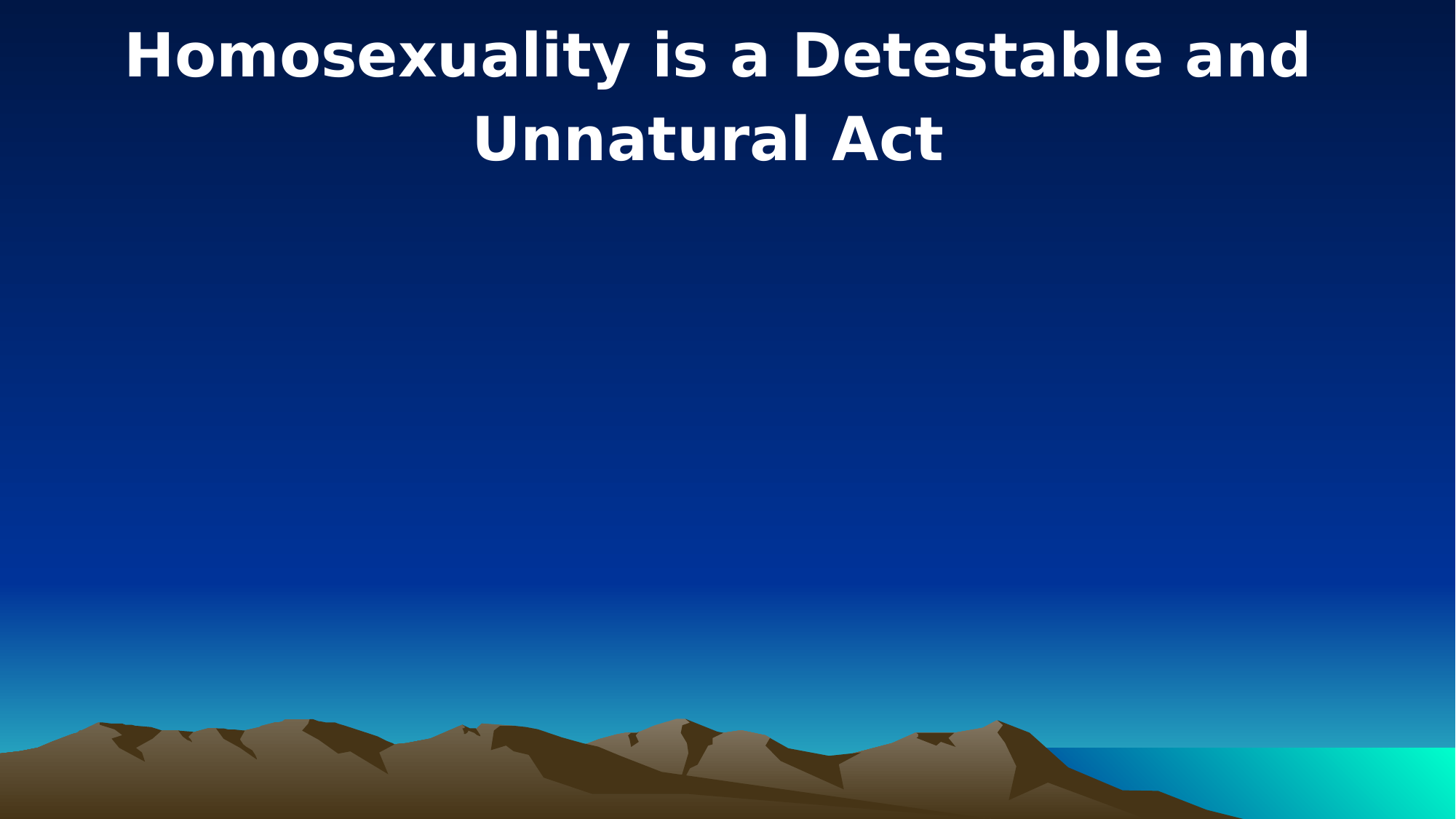

Homosexuality is a Detestable and Unnatural Act